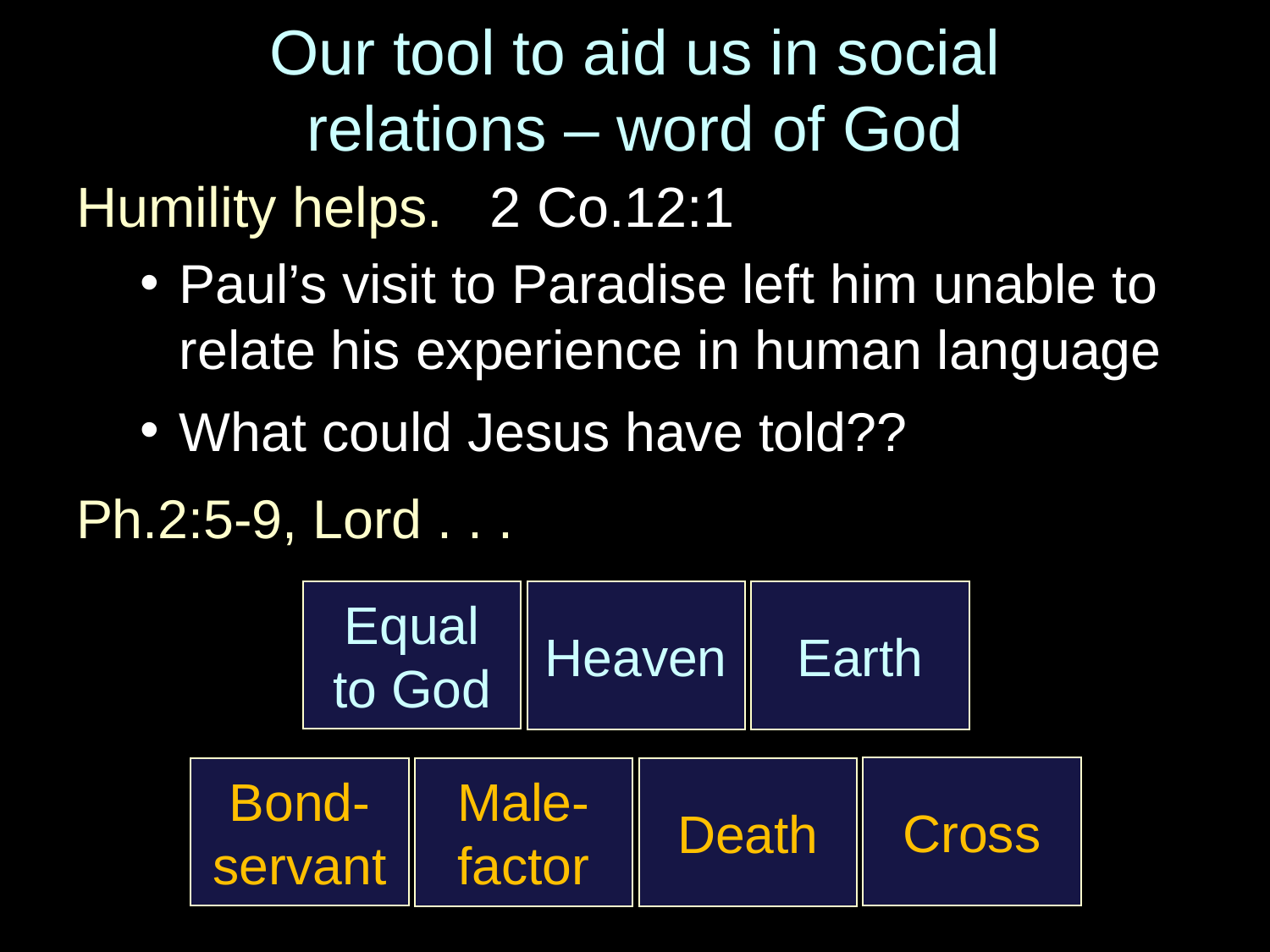

# Our tool to aid us in social relations – word of God
Humility helps.   2 Co.12:1
Paul’s visit to Paradise left him unable to relate his experience in human language
What could Jesus have told??
Ph.2:5-9, Lord . . .

Equal
to God
Heaven
Earth
Cross
Bond-servant
Male-factor
Death